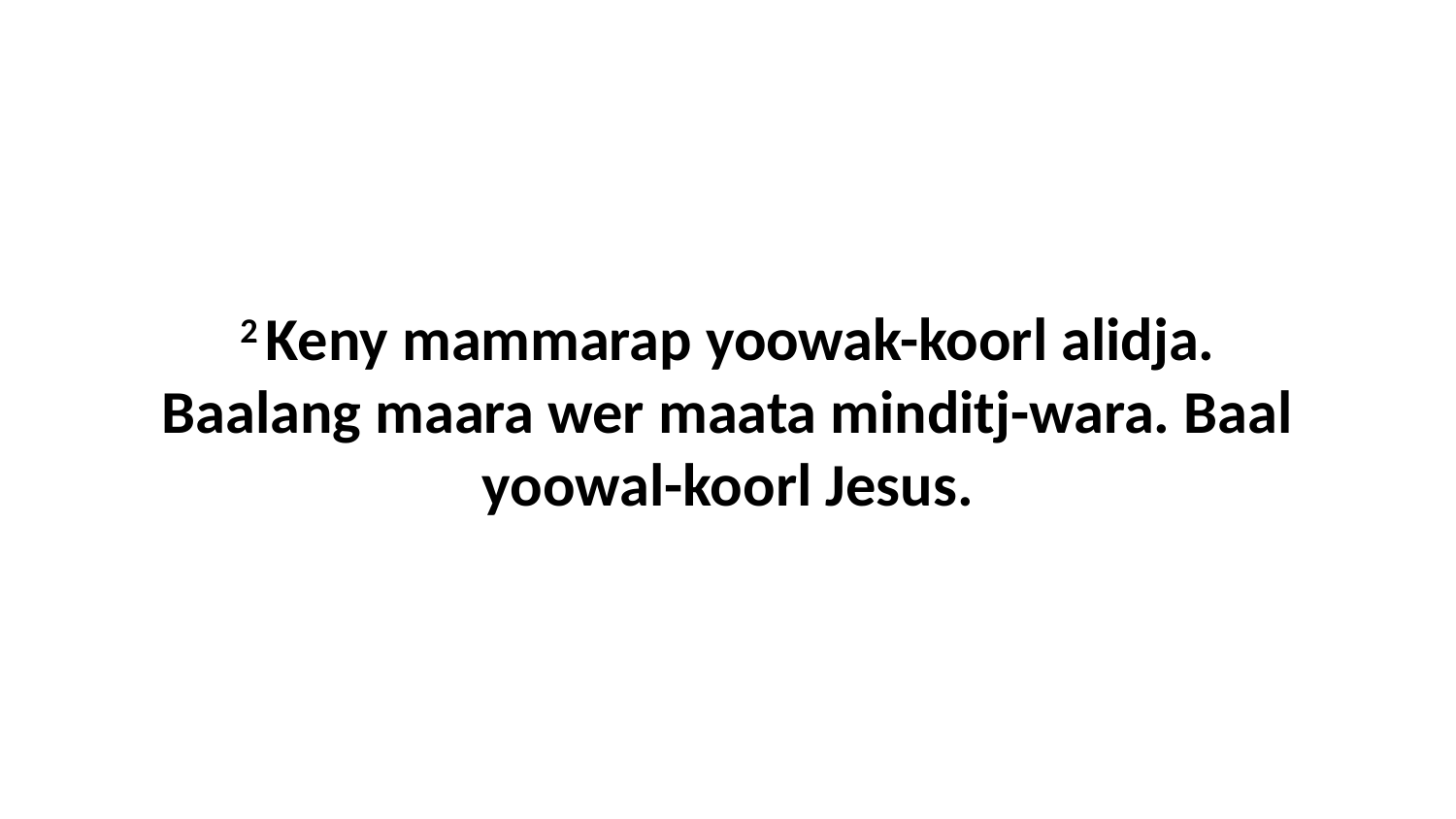

2 Keny mammarap yoowak-koorl alidja. Baalang maara wer maata minditj-wara. Baal yoowal-koorl Jesus.